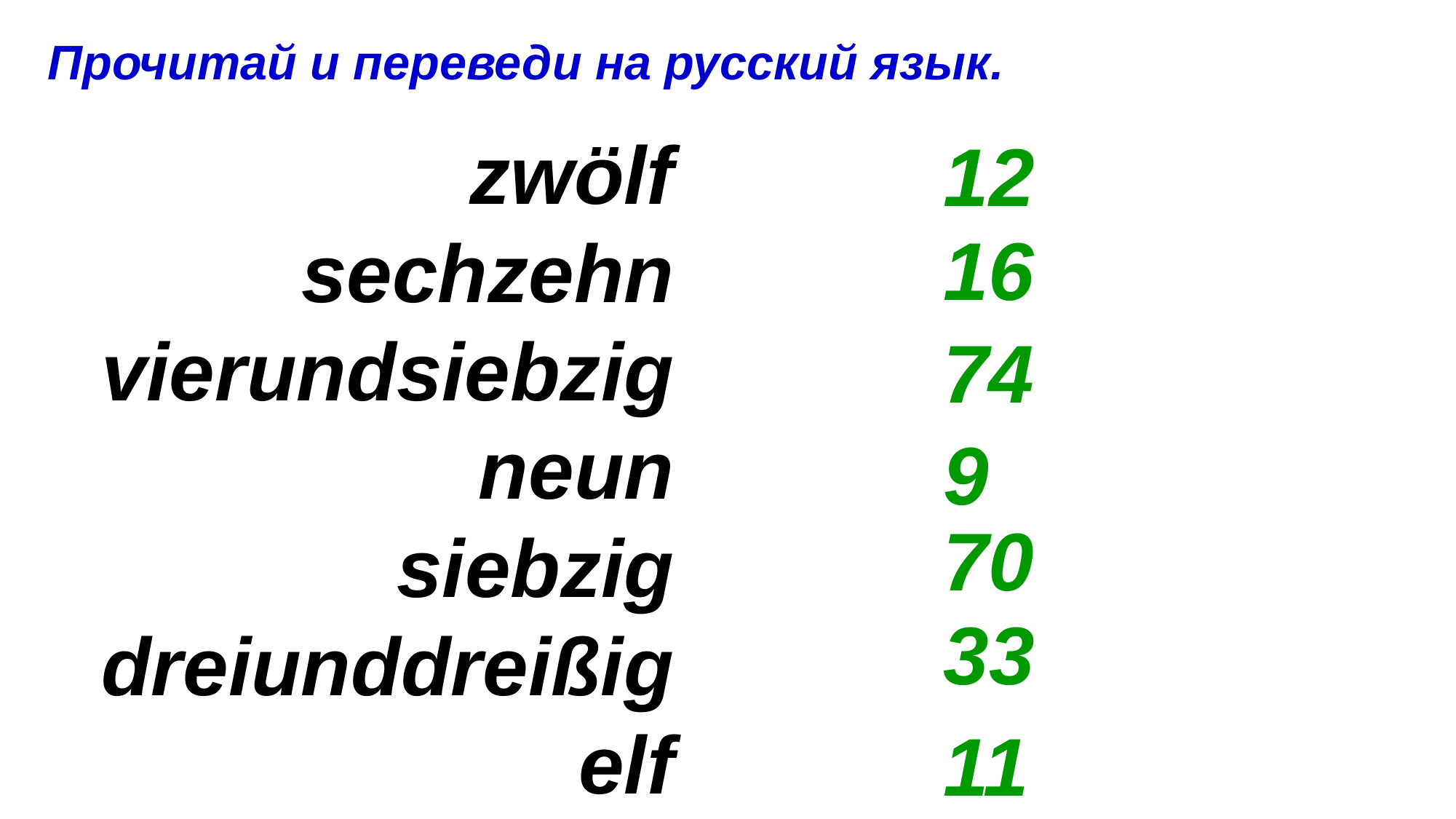

Прочитай и переведи на русский язык.
zwölf
sechzehn
vierundsiebzig
neun
siebzig
dreiunddreißig
elf
12
16
74
9
70
33
11